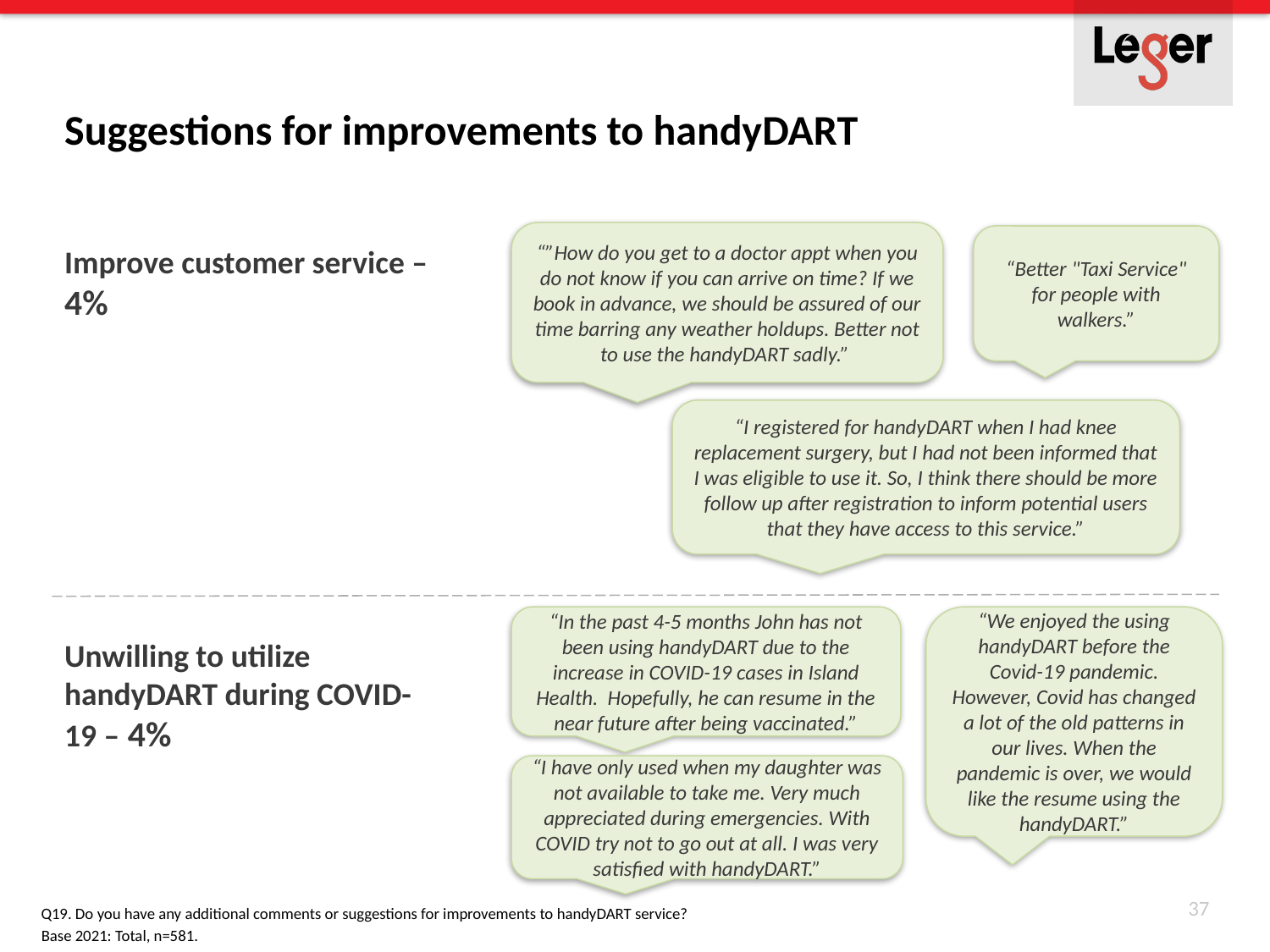

# Suggestions for improvements to handyDART
Improve customer service – 4%
“”How do you get to a doctor appt when you do not know if you can arrive on time? If we book in advance, we should be assured of our time barring any weather holdups. Better not to use the handyDART sadly.”
“Better "Taxi Service" for people with walkers.”
“I registered for handyDART when I had knee replacement surgery, but I had not been informed that I was eligible to use it. So, I think there should be more follow up after registration to inform potential users that they have access to this service.”
Unwilling to utilize handyDART during COVID-19 – 4%
“In the past 4-5 months John has not been using handyDART due to the increase in COVID-19 cases in Island Health.  Hopefully, he can resume in the near future after being vaccinated.”
“We enjoyed the using handyDART before the Covid-19 pandemic. However, Covid has changed a lot of the old patterns in our lives. When the pandemic is over, we would like the resume using the handyDART.”
“I have only used when my daughter was not available to take me. Very much appreciated during emergencies. With COVID try not to go out at all. I was very satisfied with handyDART.”
37
Q19. Do you have any additional comments or suggestions for improvements to handyDART service?
Base 2021: Total, n=581.